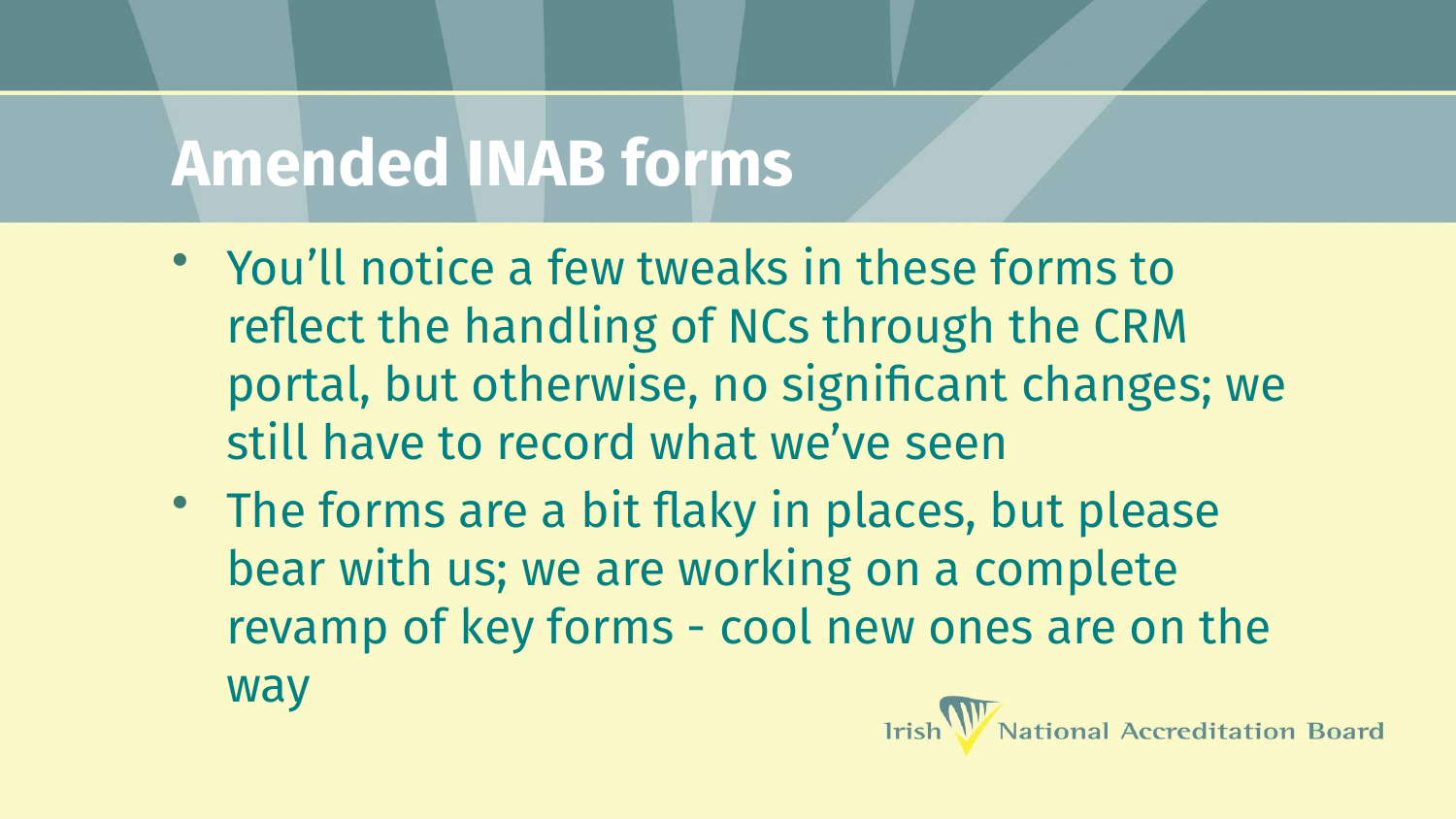

# Amended INAB forms
You’ll notice a few tweaks in these forms to reflect the handling of NCs through the CRM portal, but otherwise, no significant changes; we still have to record what we’ve seen
The forms are a bit flaky in places, but please bear with us; we are working on a complete revamp of key forms - cool new ones are on the way